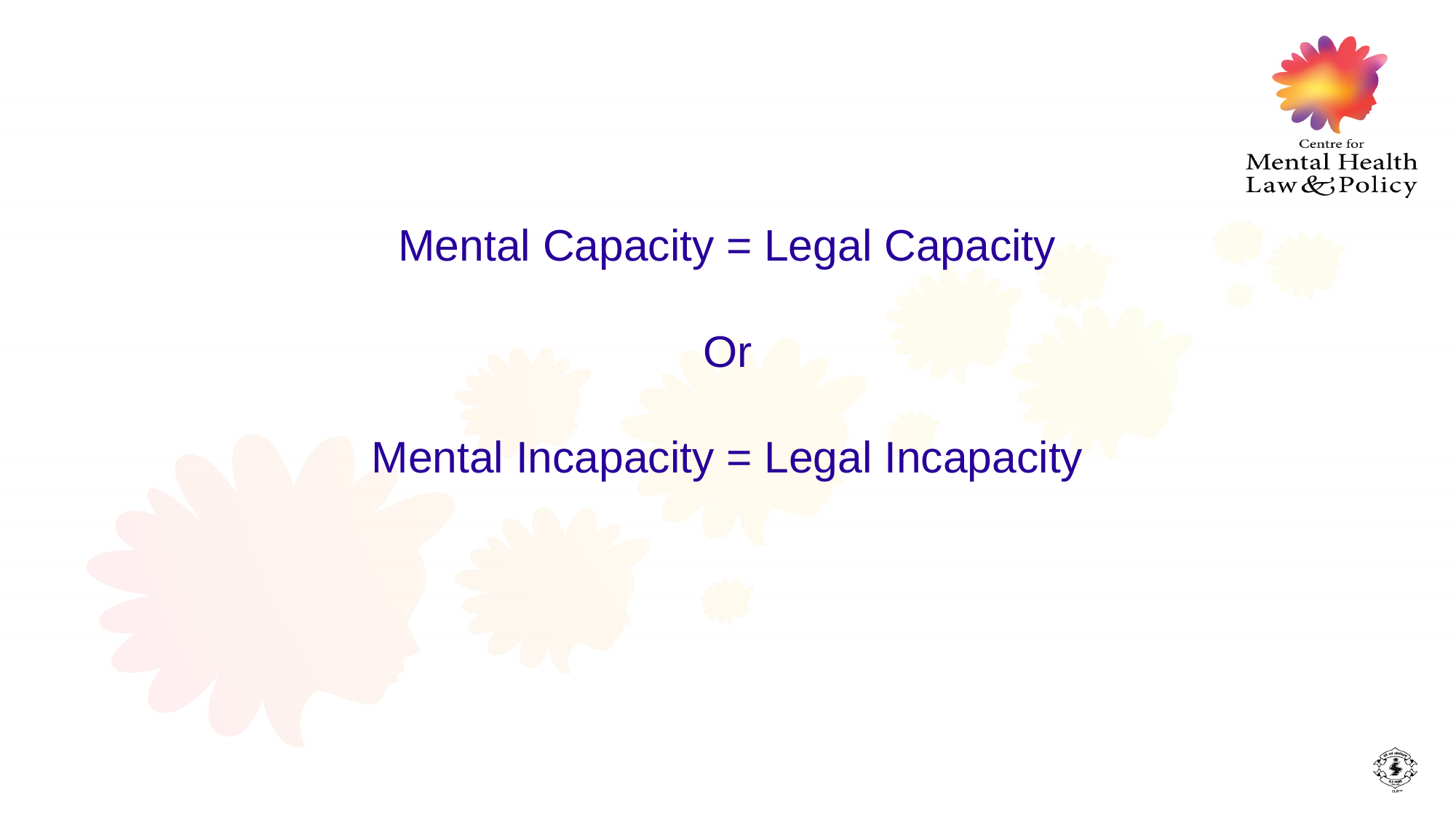

Mental Capacity = Legal Capacity

Or

Mental Incapacity = Legal Incapacity